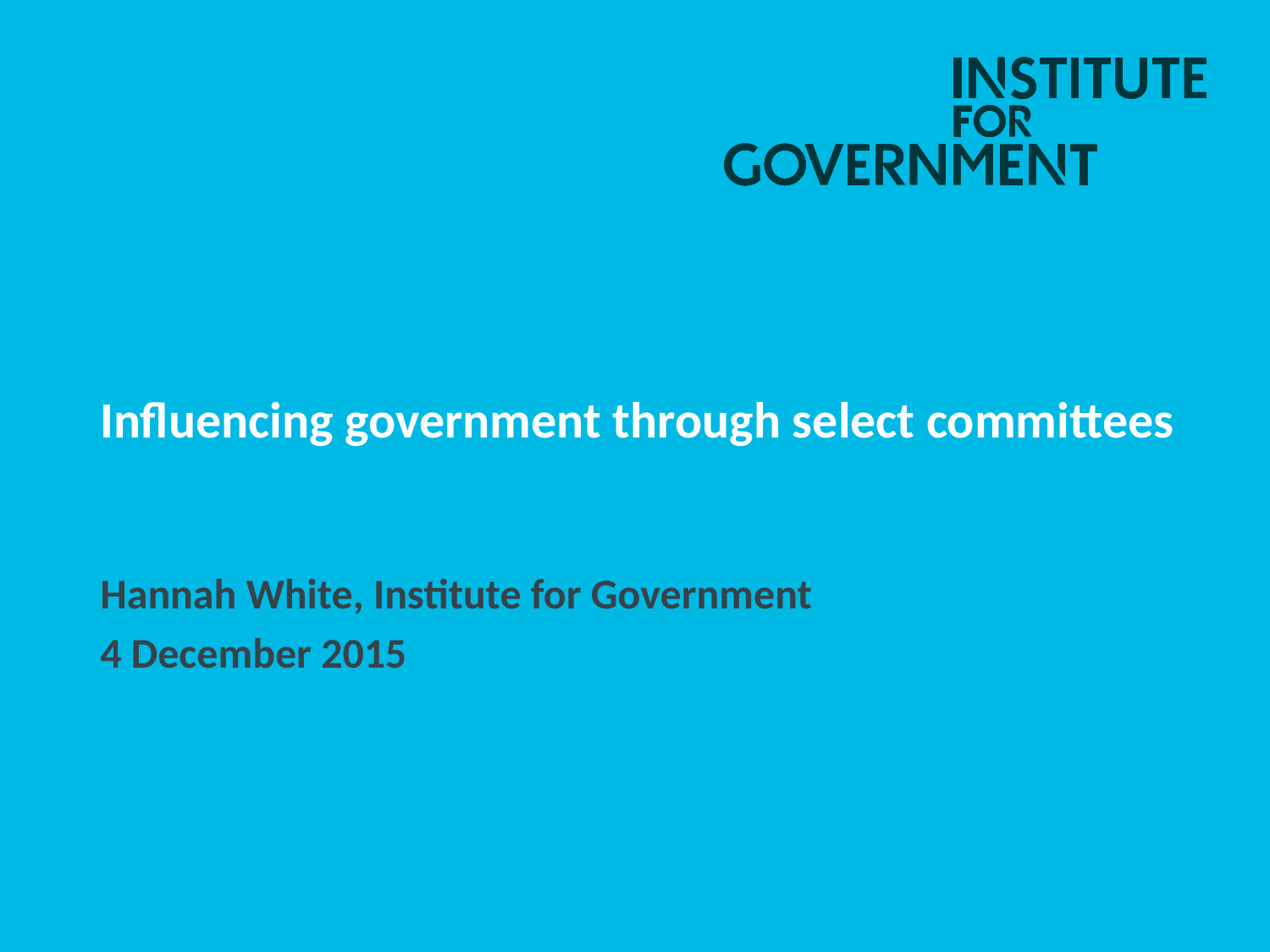

# Influencing government through select committees
Hannah White, Institute for Government
4 December 2015